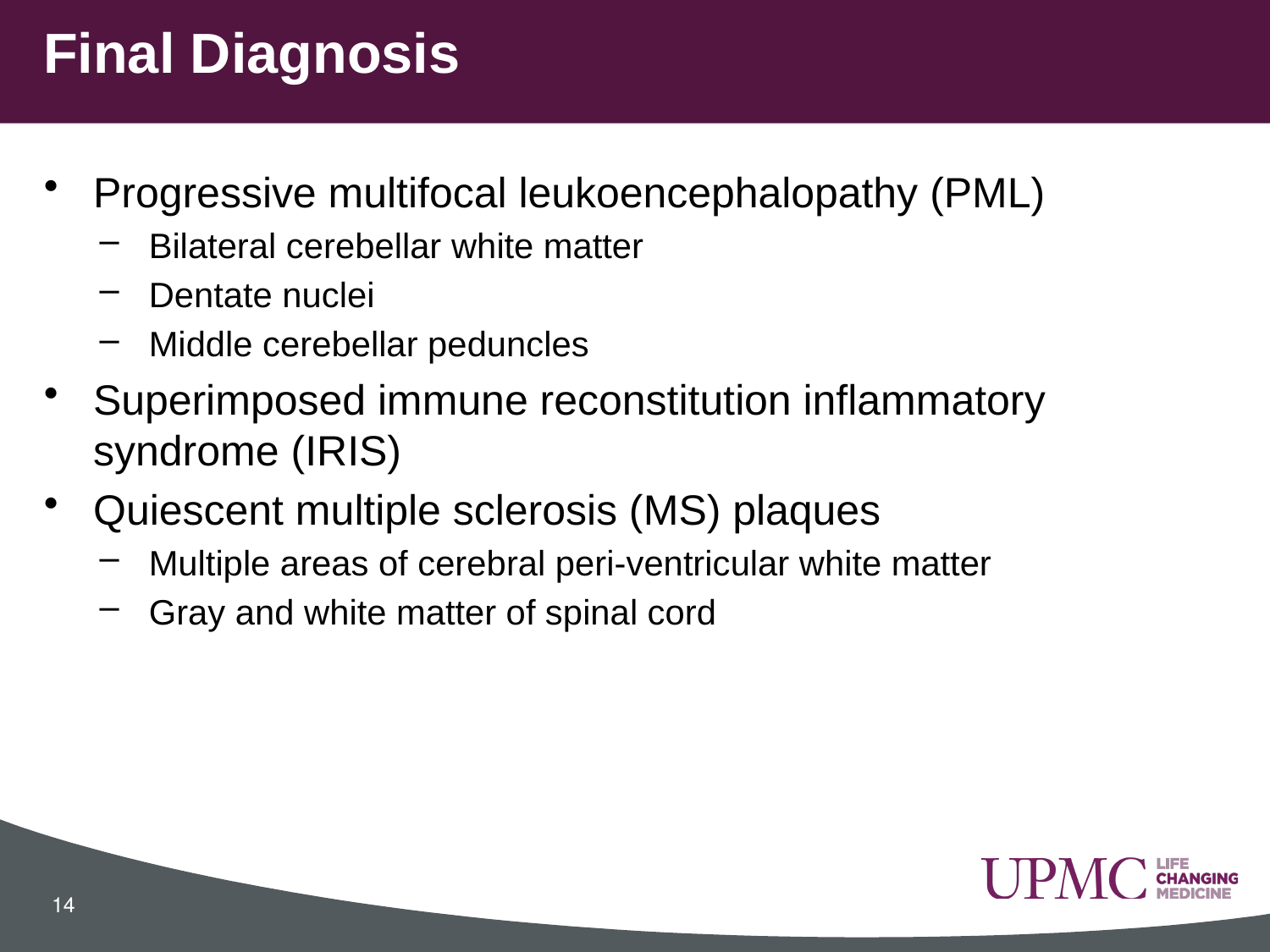

# Final Diagnosis
Progressive multifocal leukoencephalopathy (PML)
Bilateral cerebellar white matter
Dentate nuclei
Middle cerebellar peduncles
Superimposed immune reconstitution inflammatory syndrome (IRIS)
Quiescent multiple sclerosis (MS) plaques
Multiple areas of cerebral peri-ventricular white matter
Gray and white matter of spinal cord
14